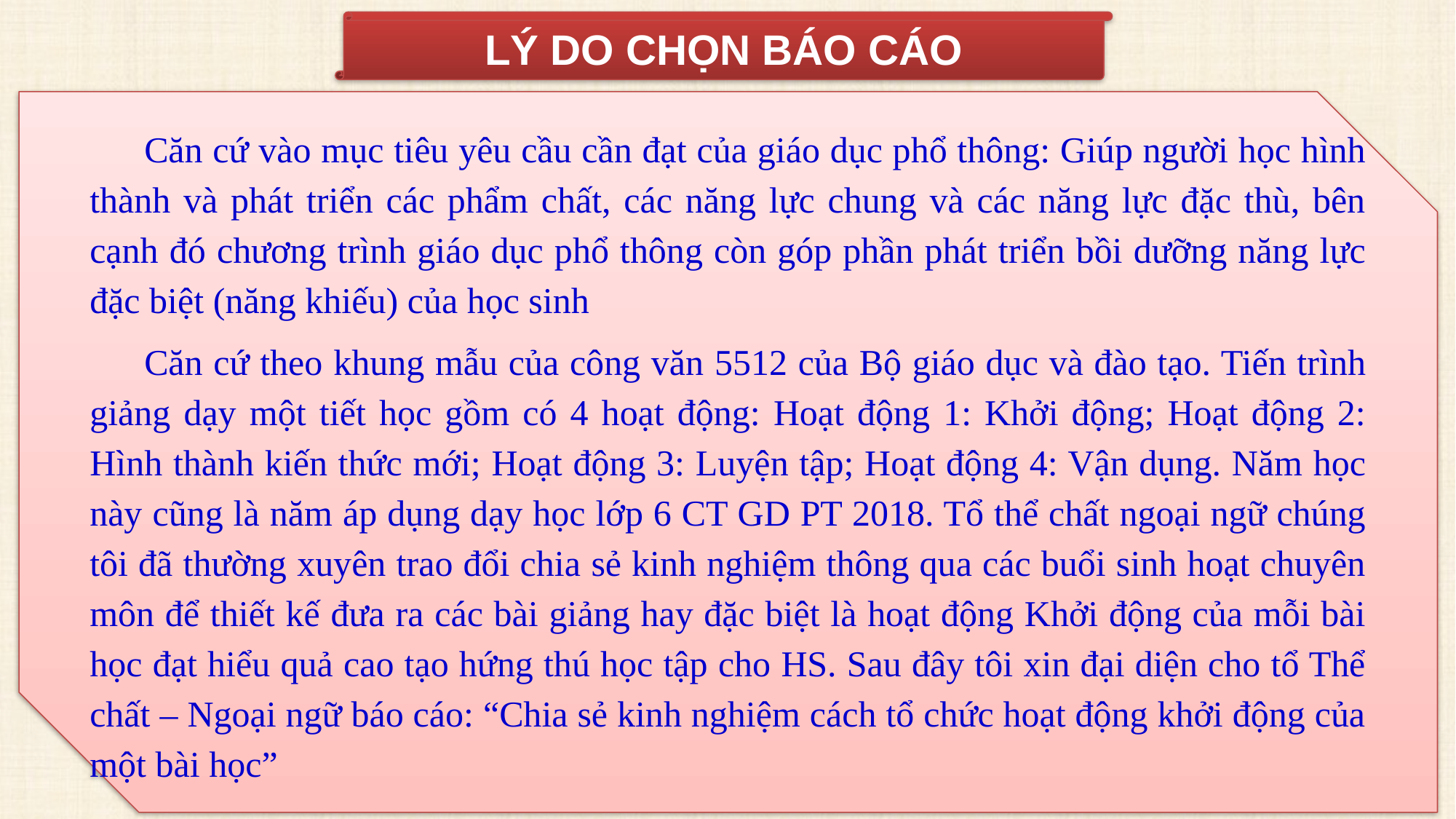

LÝ DO CHỌN BÁO CÁO
Căn cứ vào mục tiêu yêu cầu cần đạt của giáo dục phổ thông: Giúp người học hình thành và phát triển các phẩm chất, các năng lực chung và các năng lực đặc thù, bên cạnh đó chương trình giáo dục phổ thông còn góp phần phát triển bồi dưỡng năng lực đặc biệt (năng khiếu) của học sinh
Căn cứ theo khung mẫu của công văn 5512 của Bộ giáo dục và đào tạo. Tiến trình giảng dạy một tiết học gồm có 4 hoạt động: Hoạt động 1: Khởi động; Hoạt động 2: Hình thành kiến thức mới; Hoạt động 3: Luyện tập; Hoạt động 4: Vận dụng. Năm học này cũng là năm áp dụng dạy học lớp 6 CT GD PT 2018. Tổ thể chất ngoại ngữ chúng tôi đã thường xuyên trao đổi chia sẻ kinh nghiệm thông qua các buổi sinh hoạt chuyên môn để thiết kế đưa ra các bài giảng hay đặc biệt là hoạt động Khởi động của mỗi bài học đạt hiểu quả cao tạo hứng thú học tập cho HS. Sau đây tôi xin đại diện cho tổ Thể chất – Ngoại ngữ báo cáo: “Chia sẻ kinh nghiệm cách tổ chức hoạt động khởi động của một bài học”